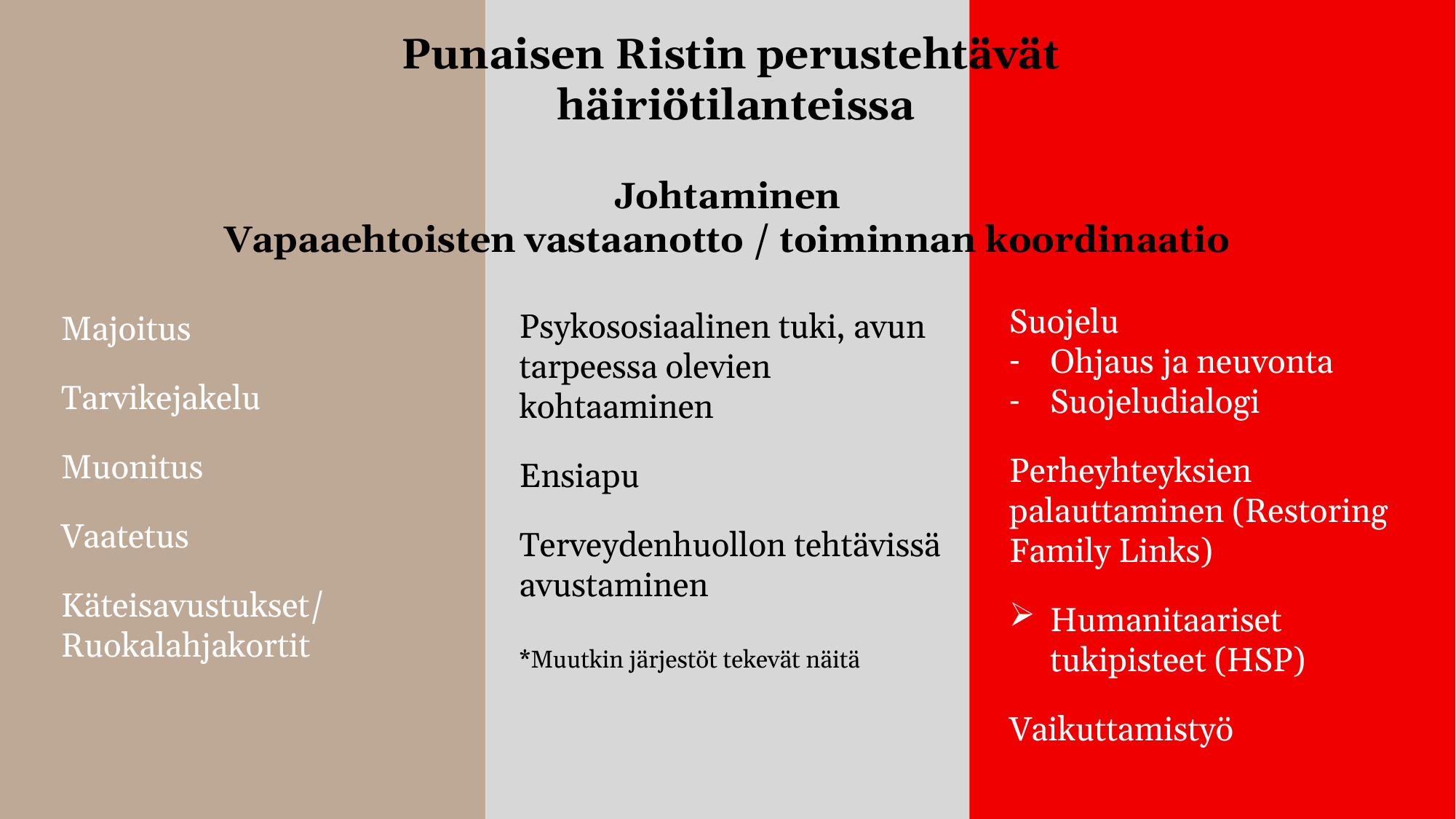

Punaisen Ristin perustehtävät
häiriötilanteissa
Johtaminen
Vapaaehtoisten vastaanotto / toiminnan koordinaatio
Suojelu
Ohjaus ja neuvonta
Suojeludialogi

Perheyhteyksien palauttaminen (Restoring Family Links)

Humanitaariset tukipisteet (HSP)

Vaikuttamistyö
Psykososiaalinen tuki, avun tarpeessa olevien kohtaaminen

Ensiapu

Terveydenhuollon tehtävissä avustaminen

*Muutkin järjestöt tekevät näitä

Majoitus

Tarvikejakelu

Muonitus

Vaatetus

Käteisavustukset/
Ruokalahjakortit